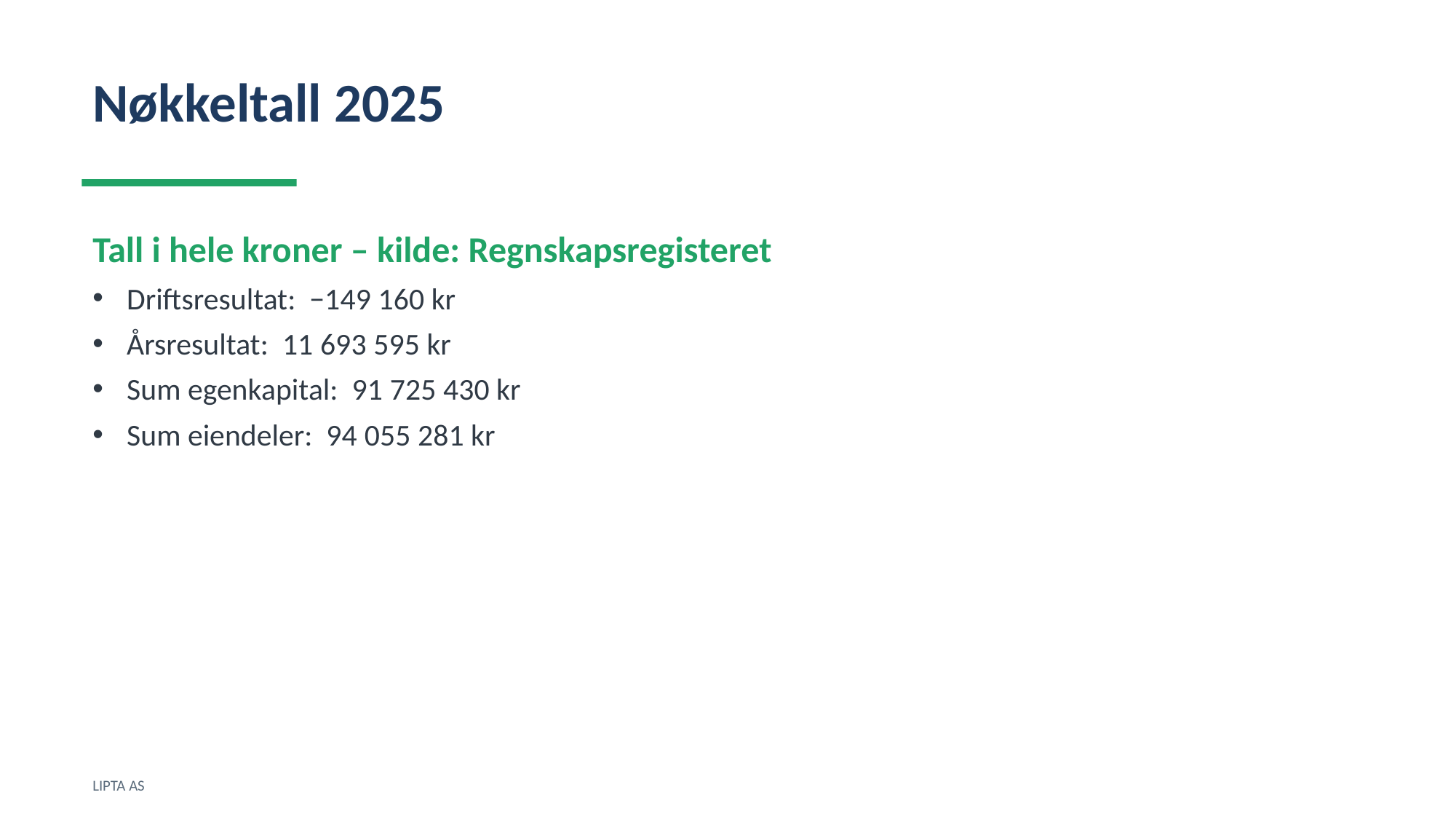

Nøkkeltall 2025

Tall i hele kroner – kilde: Regnskapsregisteret
Driftsresultat:  −149 160 kr
Årsresultat:  11 693 595 kr
Sum egenkapital:  91 725 430 kr
Sum eiendeler:  94 055 281 kr
LIPTA AS